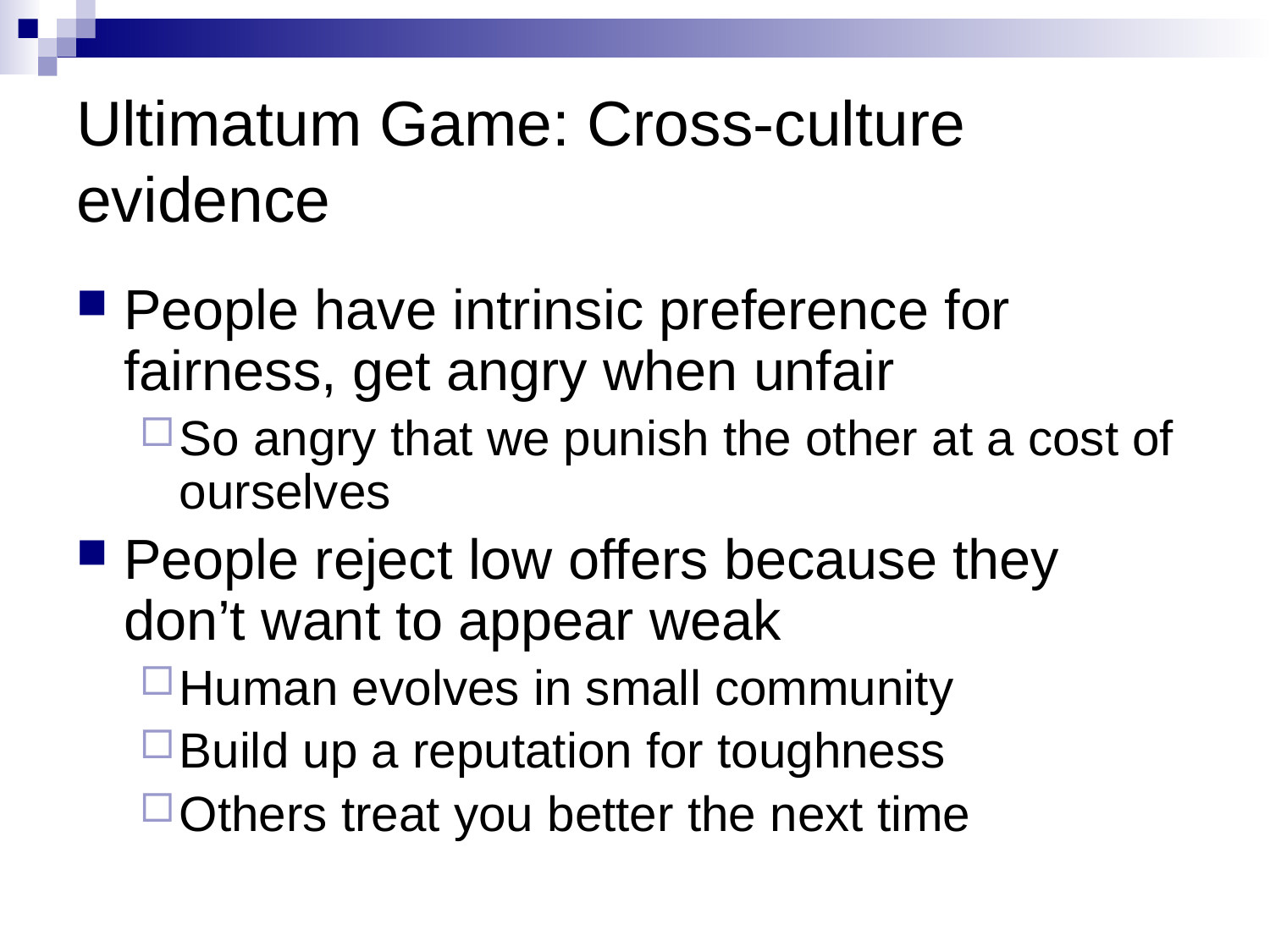

# Ultimatum Game: Cross-culture evidence
People have intrinsic preference for fairness, get angry when unfair
So angry that we punish the other at a cost of ourselves
People reject low offers because they don’t want to appear weak
Human evolves in small community
Build up a reputation for toughness
Others treat you better the next time